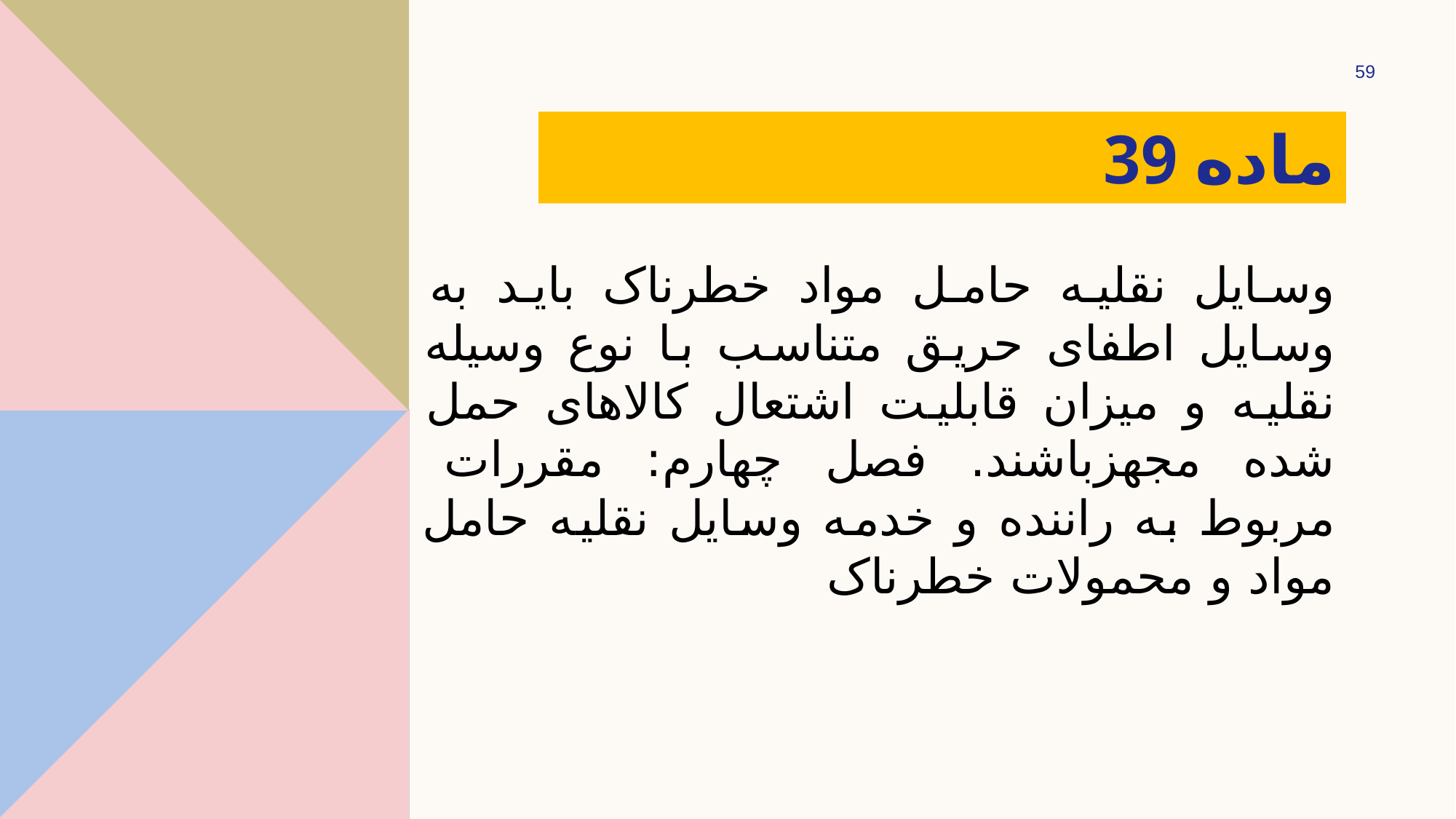

59
# ‌ماده 39
وسایل نقلیه حامل مواد خطرناک باید به وسایل اطفای حریق متناسب با نوع وسیله نقلیه و میزان قابلیت اشتعال کالاهای حمل شده مجهز‌باشند. ‌فصل چهارم: مقررات مربوط به راننده و خدمه وسایل نقلیه حامل مواد و محمولات خطرناک